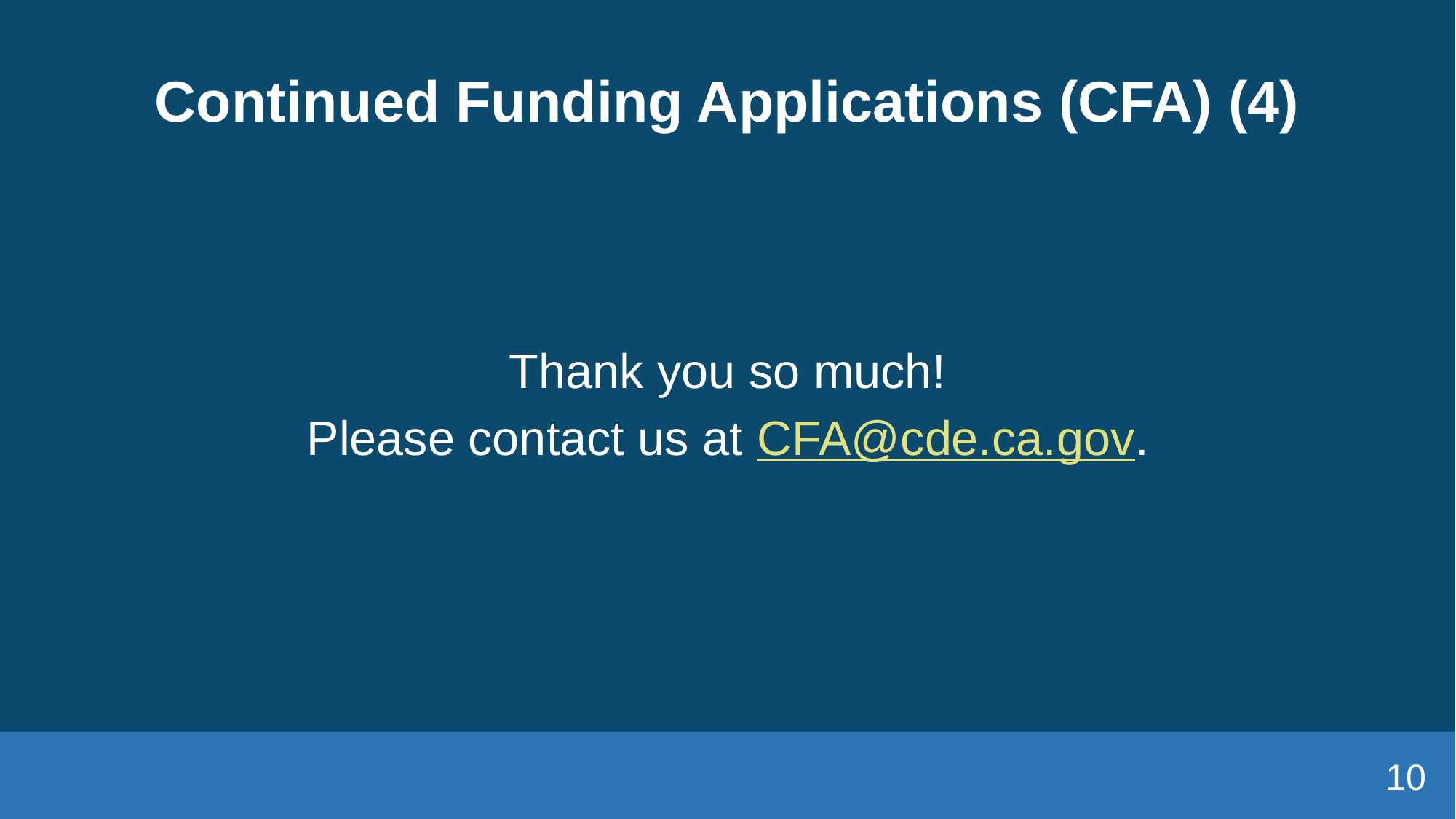

# Continued Funding Applications (CFA) (4)
Thank you so much!
Please contact us at CFA@cde.ca.gov.
10